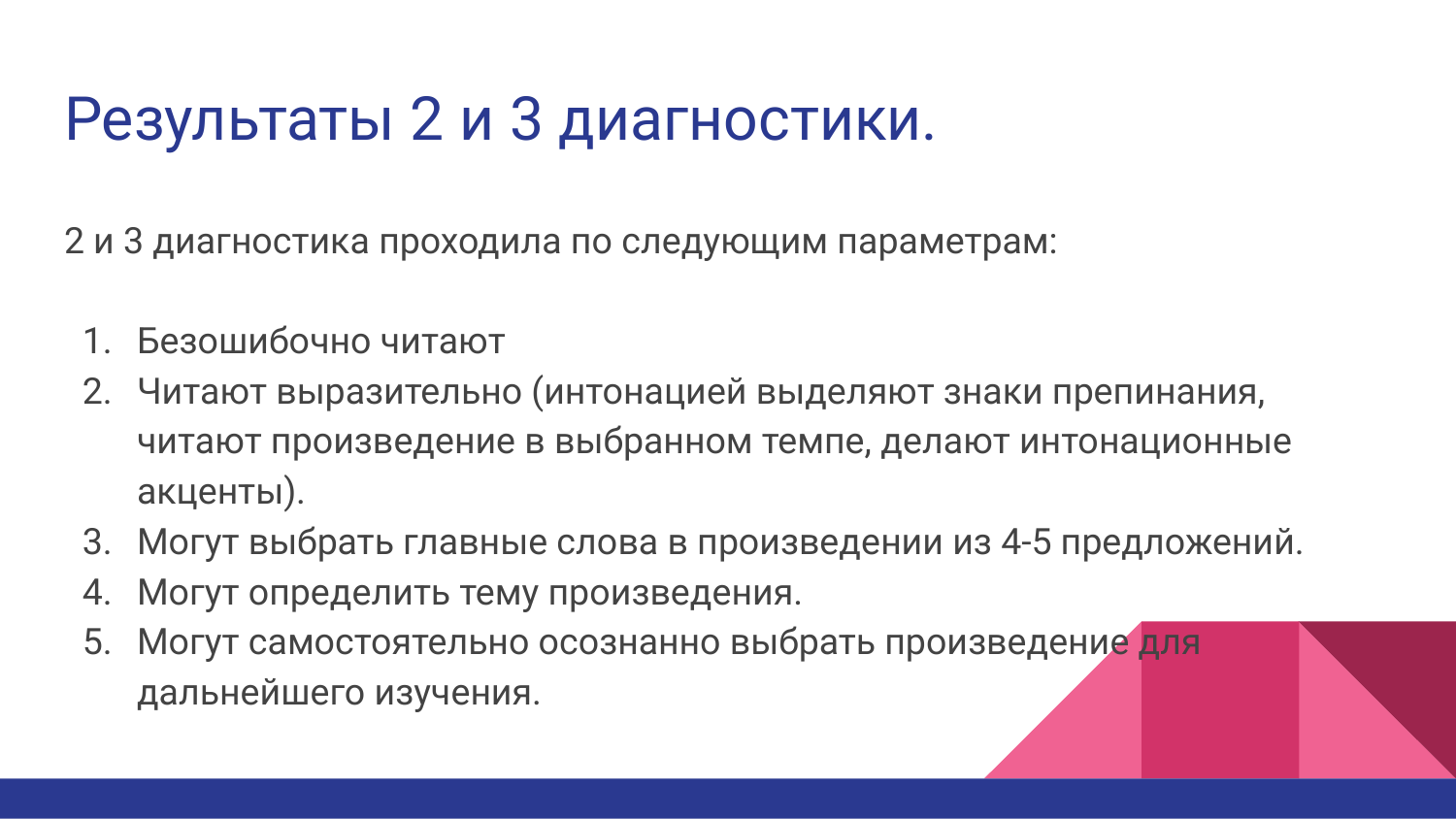

# Результаты 2 и 3 диагностики.
2 и 3 диагностика проходила по следующим параметрам:

Безошибочно читают
Читают выразительно (интонацией выделяют знаки препинания, читают произведение в выбранном темпе, делают интонационные акценты).
Могут выбрать главные слова в произведении из 4-5 предложений.
Могут определить тему произведения.
Могут самостоятельно осознанно выбрать произведение для дальнейшего изучения.